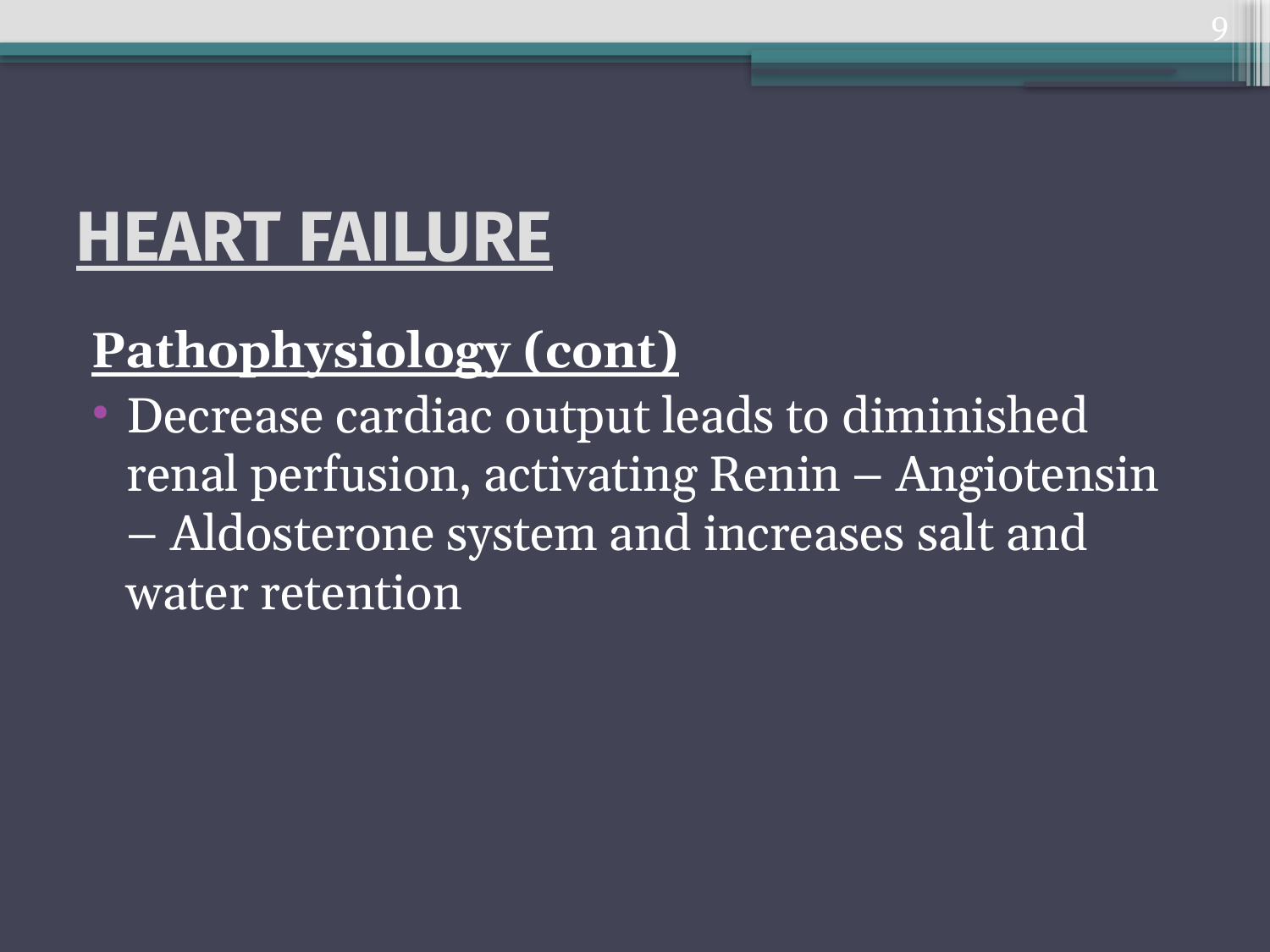

9
# HEART FAILURE
Pathophysiology (cont)
Decrease cardiac output leads to diminished renal perfusion, activating Renin – Angiotensin – Aldosterone system and increases salt and water retention